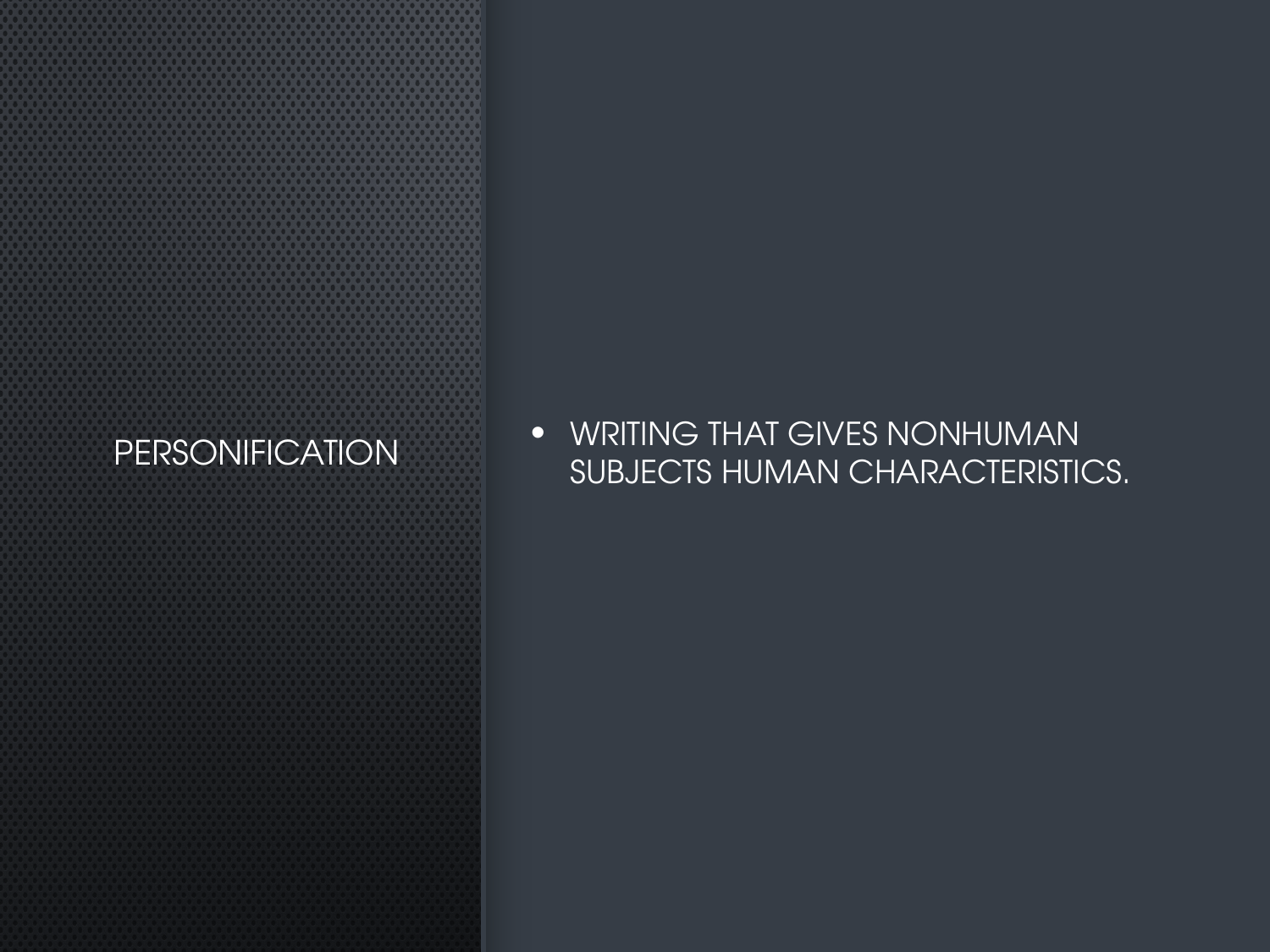

# Personification
Writing that gives nonhuman subjects human characteristics.